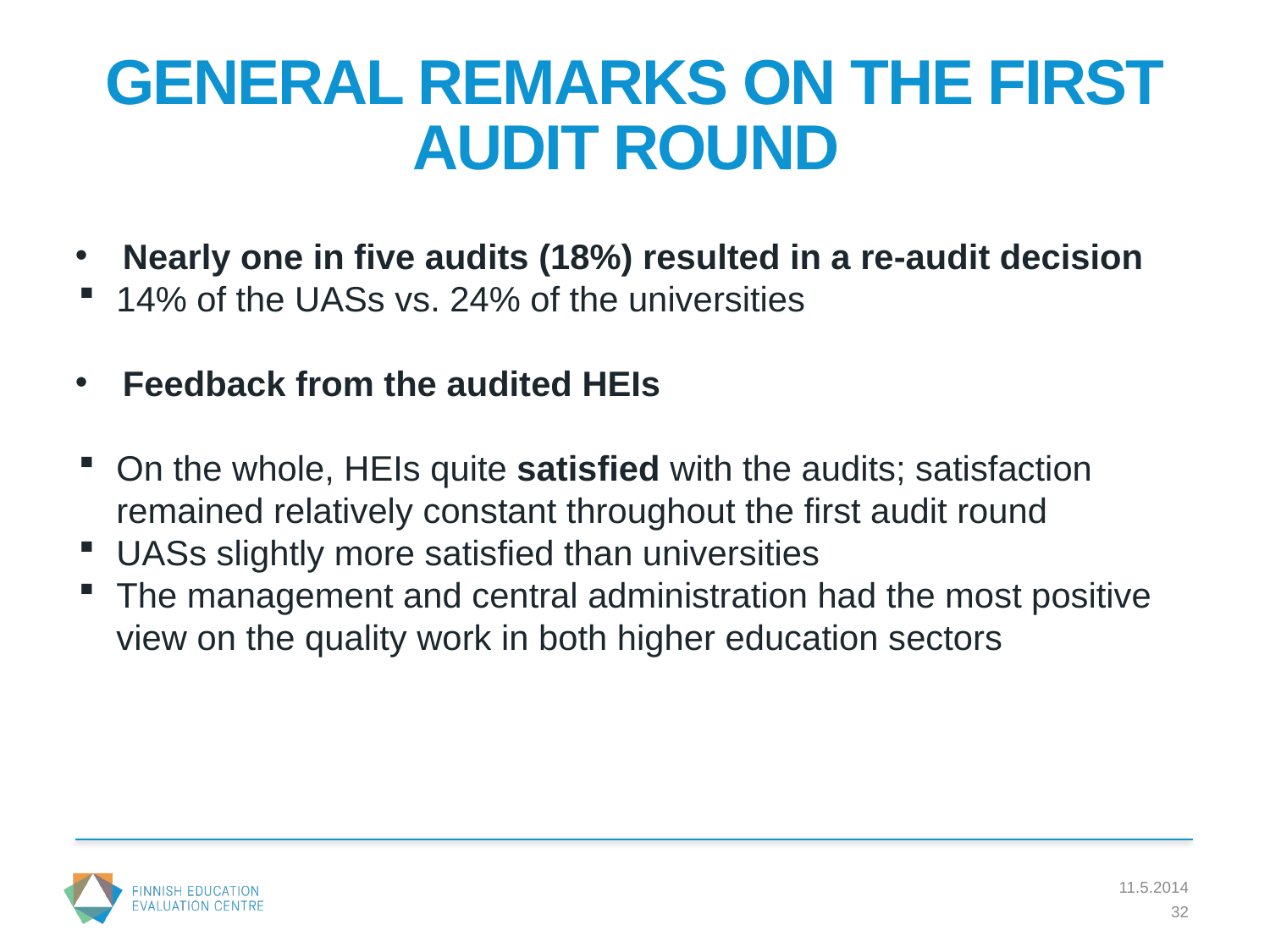

# GENERAL REMARKS ON THE FIRST AUDIT ROUND
Nearly one in five audits (18%) resulted in a re-audit decision
14% of the UASs vs. 24% of the universities

Feedback from the audited HEIs

On the whole, HEIs quite satisfied with the audits; satisfaction remained relatively constant throughout the first audit round
UASs slightly more satisfied than universities
The management and central administration had the most positive view on the quality work in both higher education sectors

11.5.2014
32